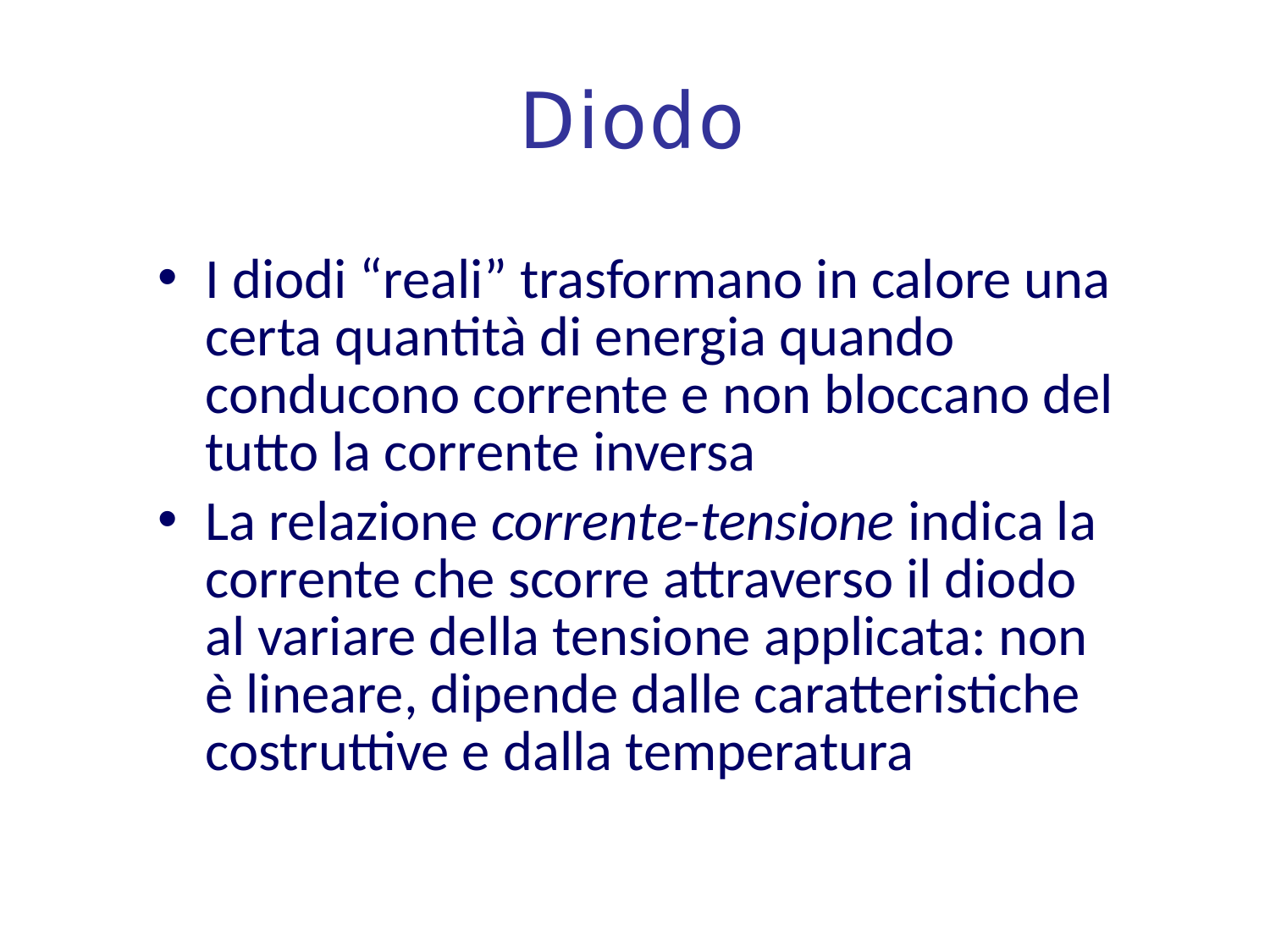

# Diodo
I diodi “reali” trasformano in calore una certa quantità di energia quando conducono corrente e non bloccano del tutto la corrente inversa
La relazione corrente-tensione indica la corrente che scorre attraverso il diodo al variare della tensione applicata: non è lineare, dipende dalle caratteristiche costruttive e dalla temperatura